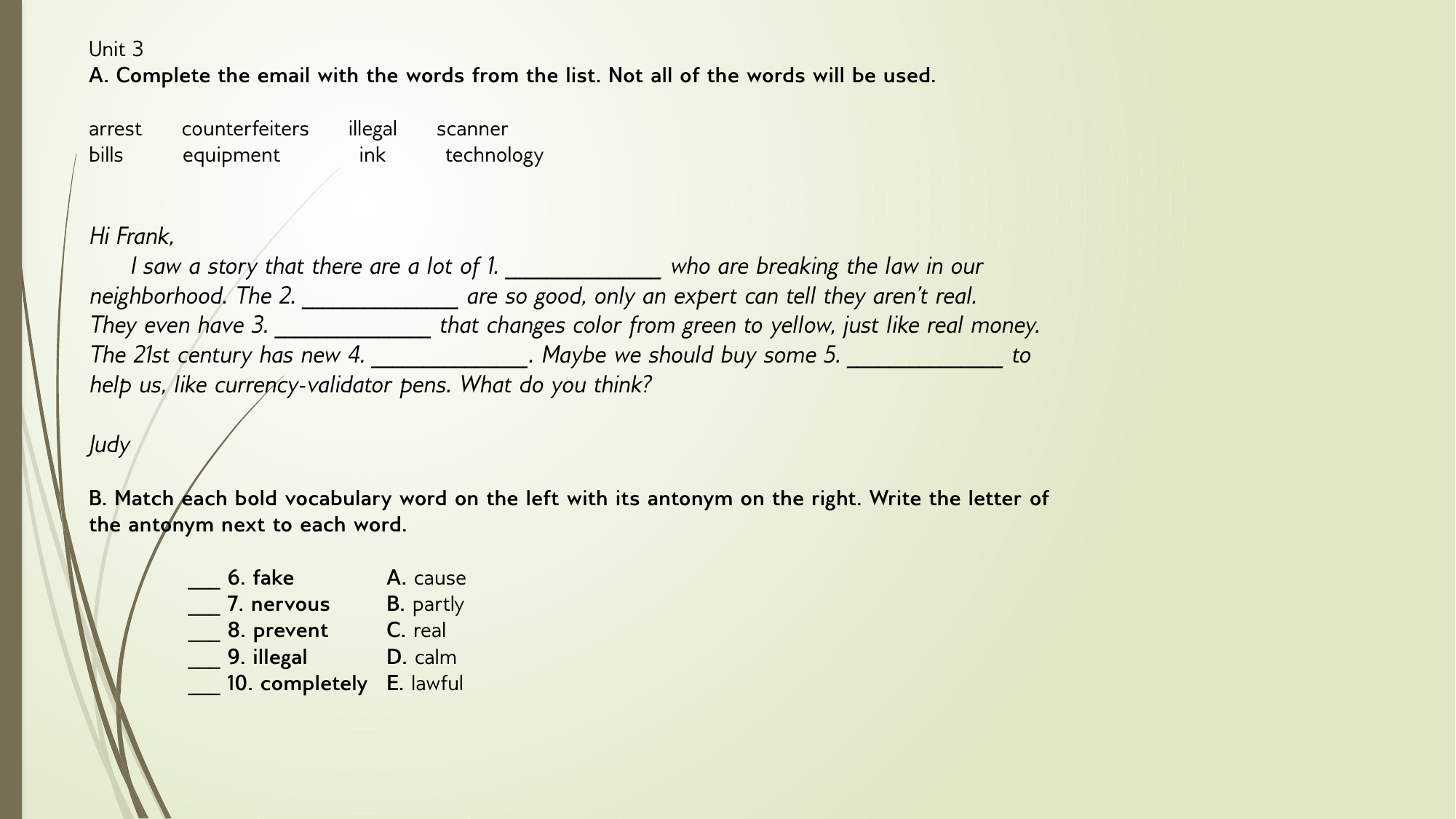

# Unit 3 A. Complete the email with the words from the list. Not all of the words will be used. arrest      counterfeiters      illegal      scanner bills         equipment            ink         technology Hi Frank, I saw a story that there are a lot of 1. _______________ who are breaking the law in our  neighborhood. The 2. _______________ are so good, only an expert can tell they aren’t real.  They even have 3. _______________ that changes color from green to yellow, just like real money.  The 21st century has new 4. _______________. Maybe we should buy some 5. _______________ to  help us, like currency-validator pens. What do you think? Judy B. Match each bold vocabulary word on the left with its antonym on the right. Write the letter of the antonym next to each word. ___ 6. fake 		A. cause ___ 7. nervous		B. partly ___ 8. prevent 		C. real ___ 9. illegal 		D. calm ___ 10. completely 	E. lawful